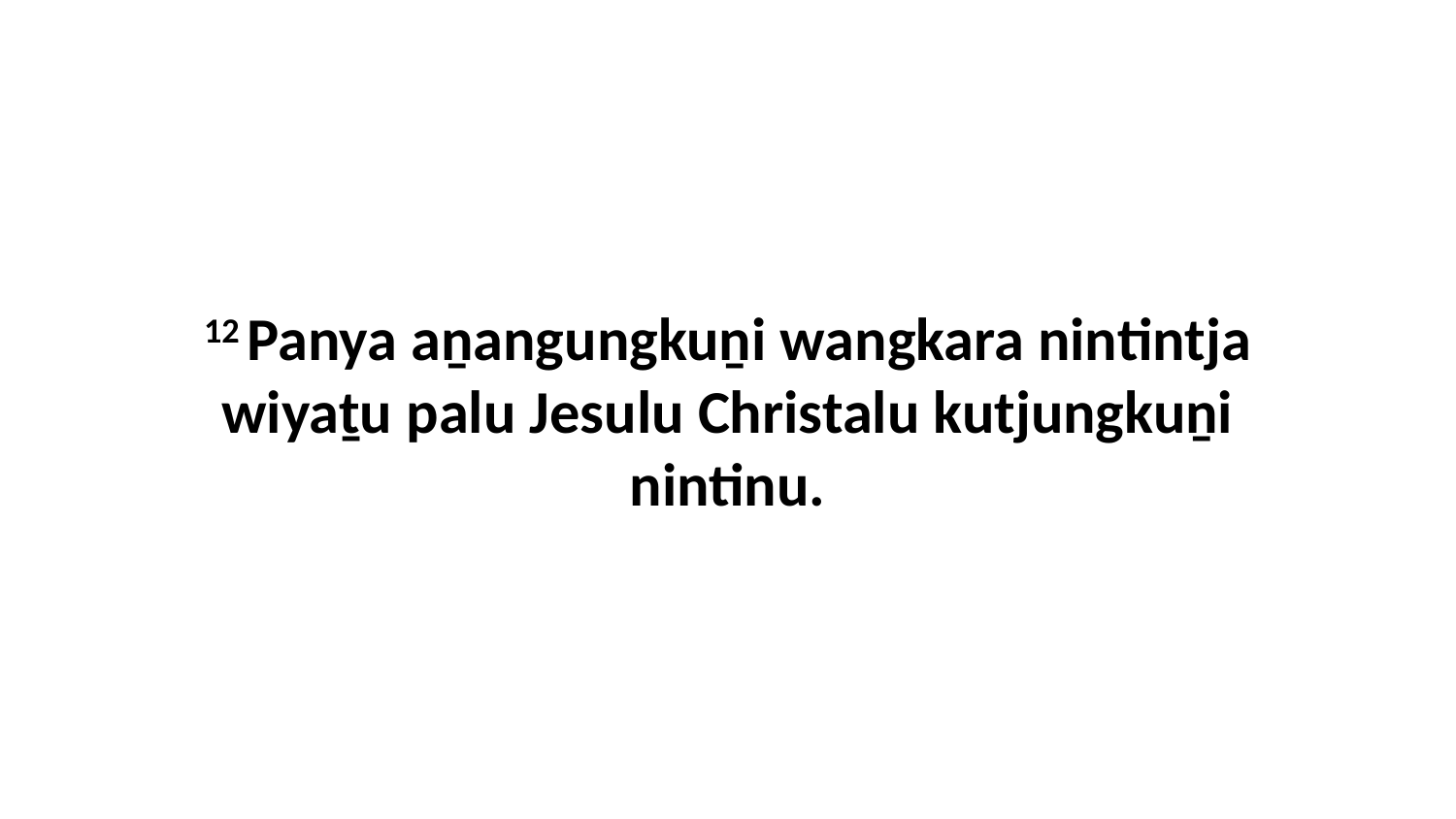

12 Panya aṉangungkuṉi wangkara nintintja wiyaṯu palu Jesulu Christalu kutjungkuṉi nintinu.